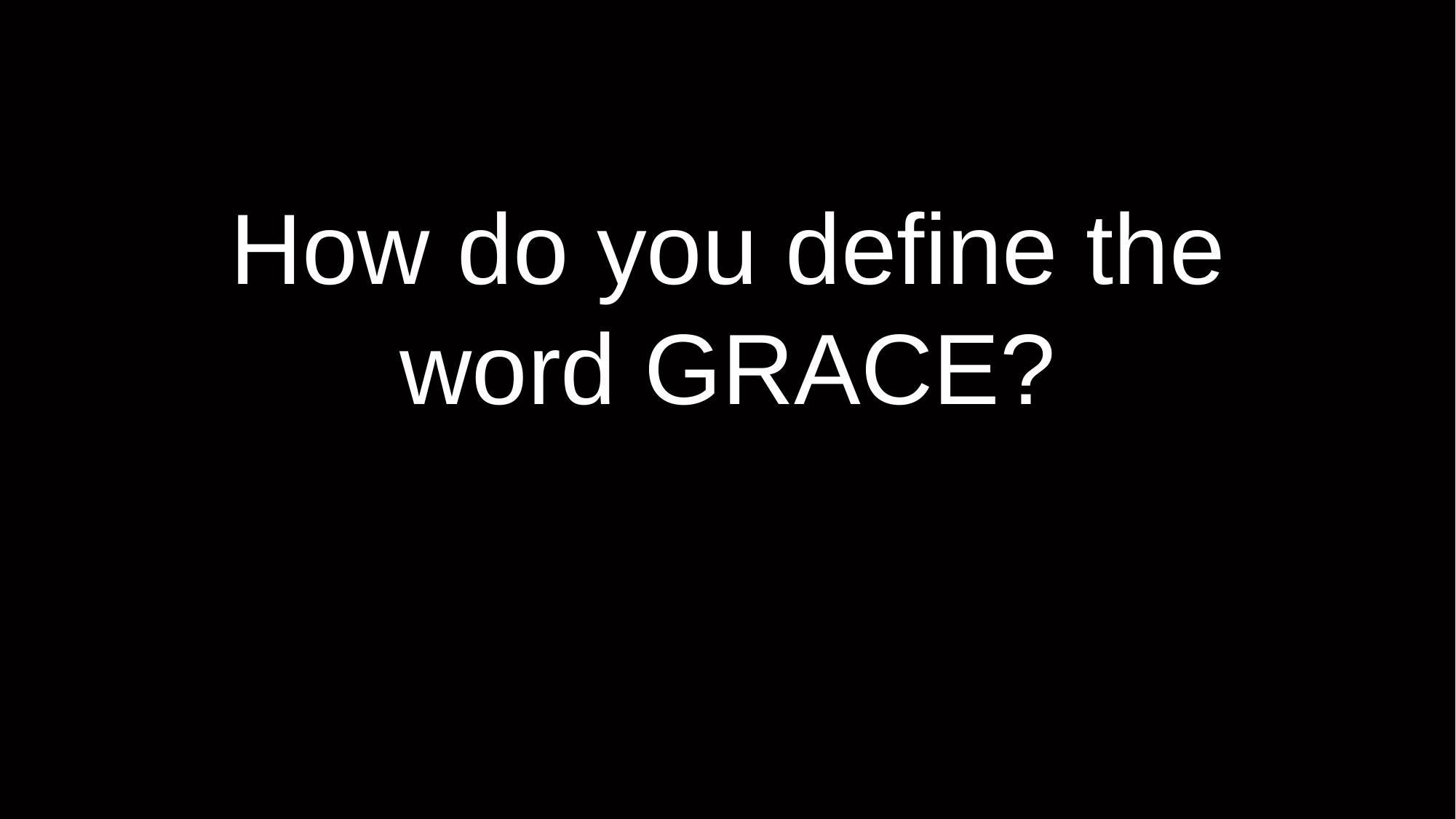

# How do you define the word GRACE?